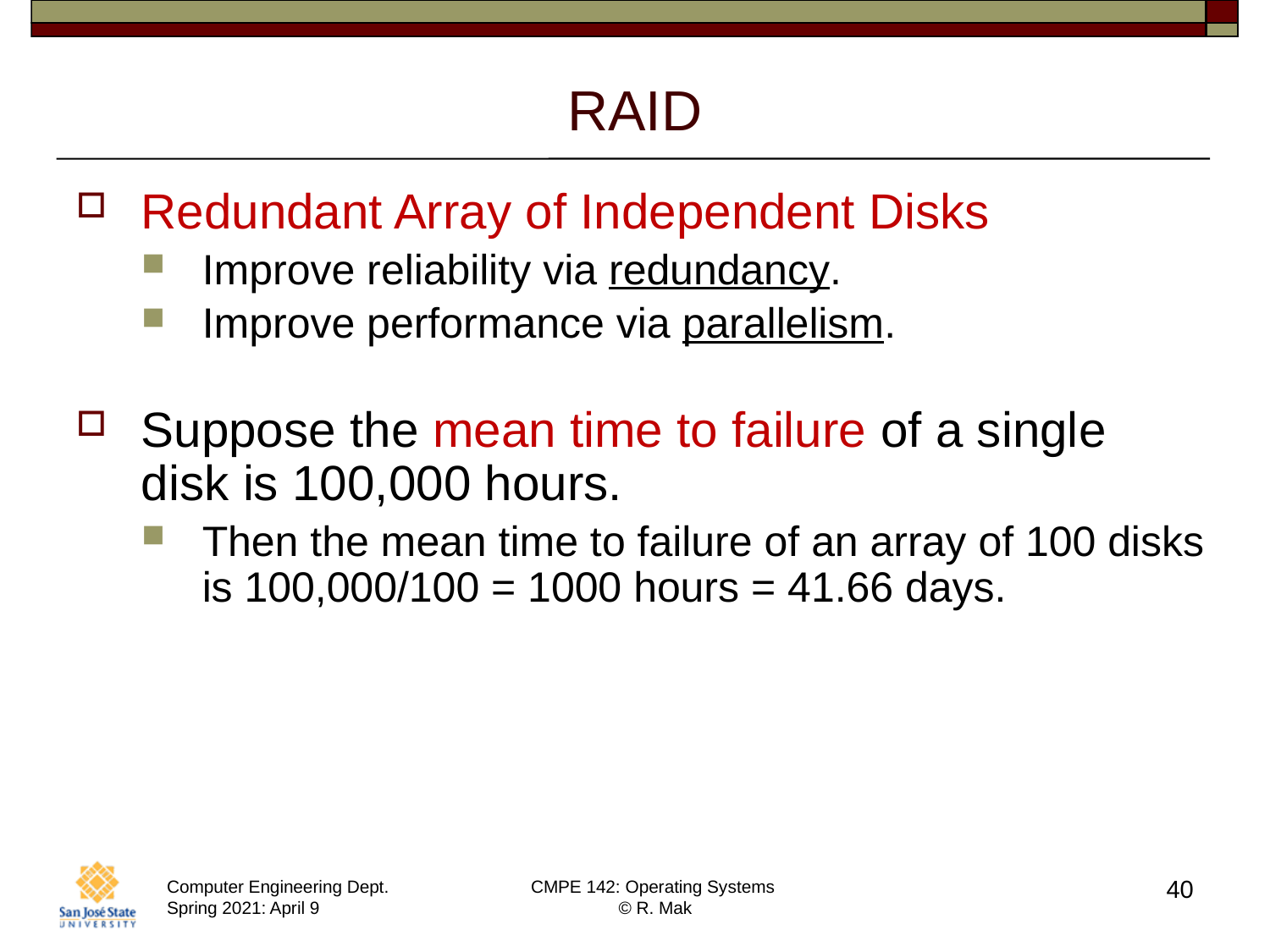

# RAID
Redundant Array of Independent Disks
Improve reliability via redundancy.
Improve performance via parallelism.

Suppose the mean time to failure of a single disk is 100,000 hours.
Then the mean time to failure of an array of 100 disks is 100,000/100 = 1000 hours = 41.66 days.
40